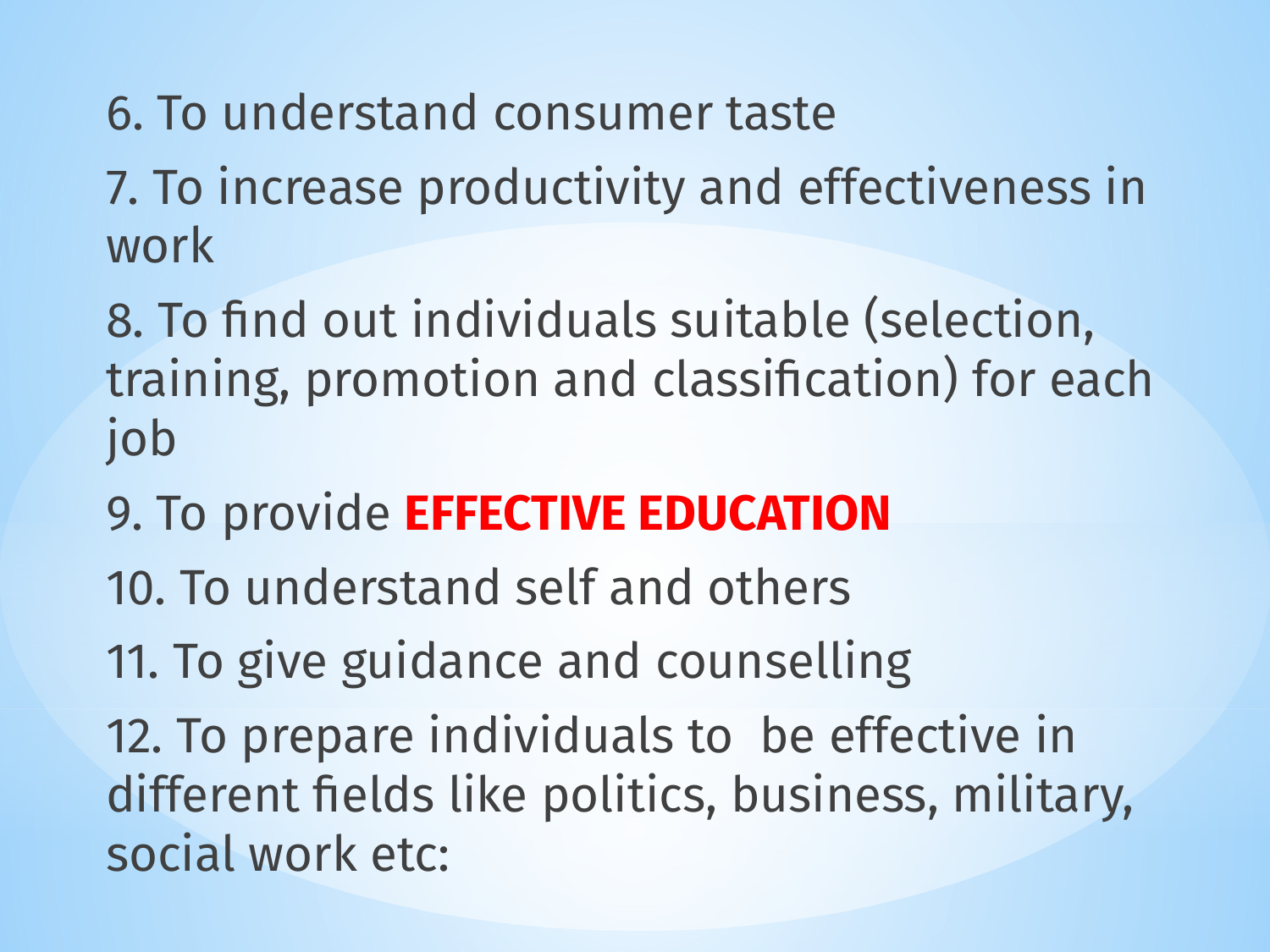

6. To understand consumer taste
7. To increase productivity and effectiveness in work
8. To find out individuals suitable (selection, training, promotion and classification) for each job
9. To provide EFFECTIVE EDUCATION
10. To understand self and others
11. To give guidance and counselling
12. To prepare individuals to  be effective in different fields like politics, business, military, social work etc: